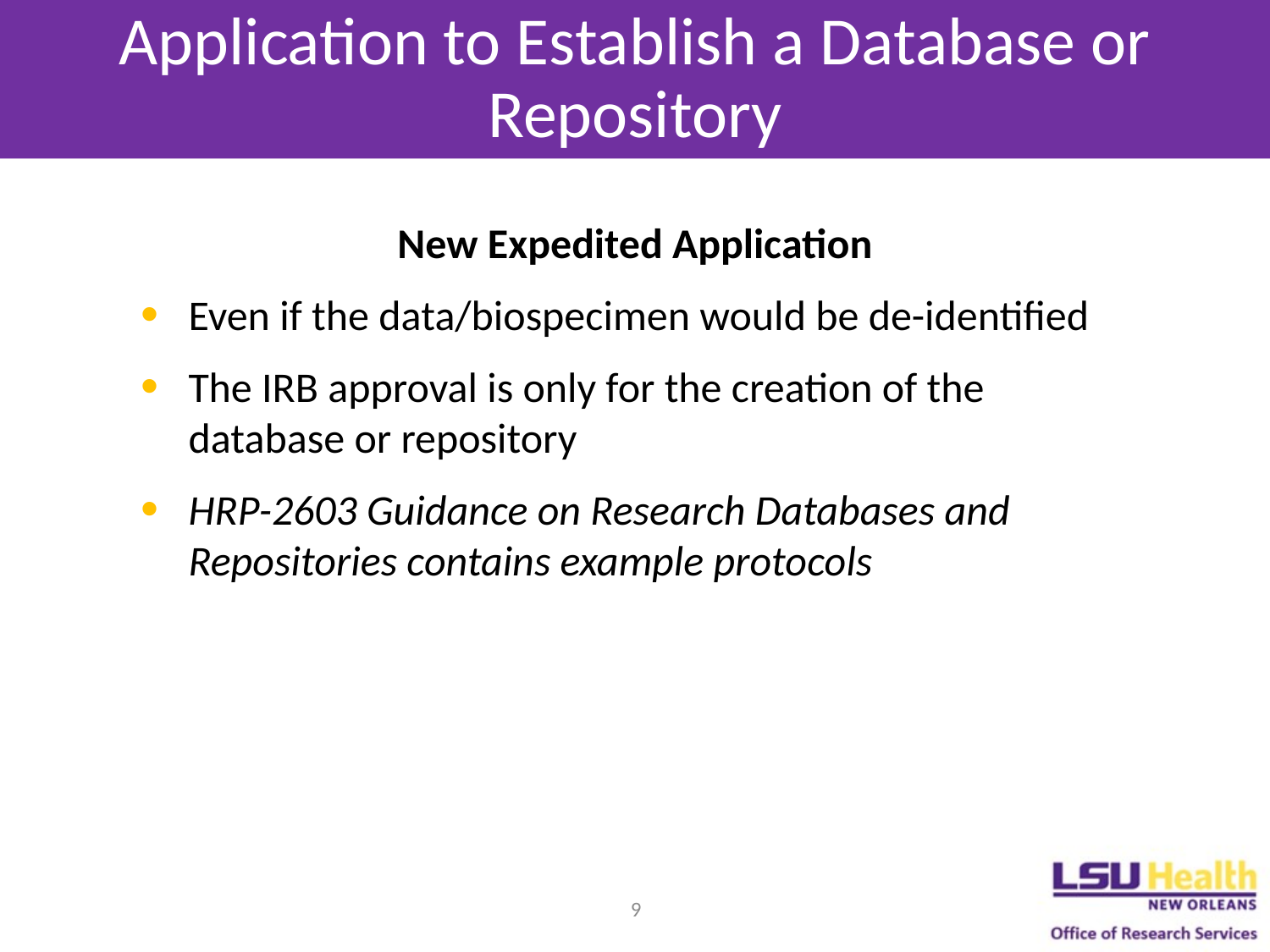

# Application to Establish a Database or Repository
New Expedited Application
Even if the data/biospecimen would be de-identified
The IRB approval is only for the creation of the database or repository
HRP-2603 Guidance on Research Databases and Repositories contains example protocols
9